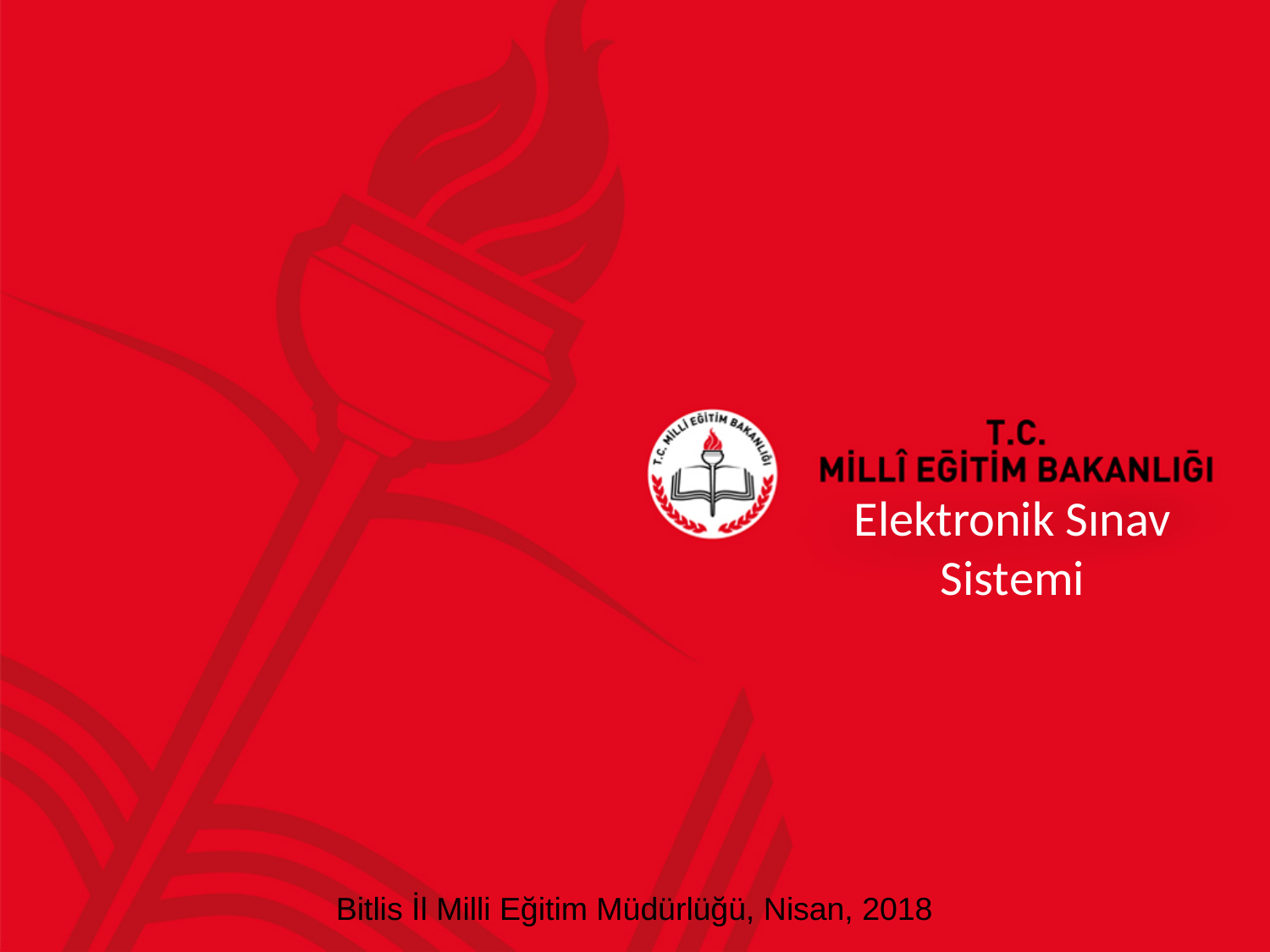

# Elektronik Sınav Sistemi
 Bitlis İl Milli Eğitim Müdürlüğü, Nisan, 2018